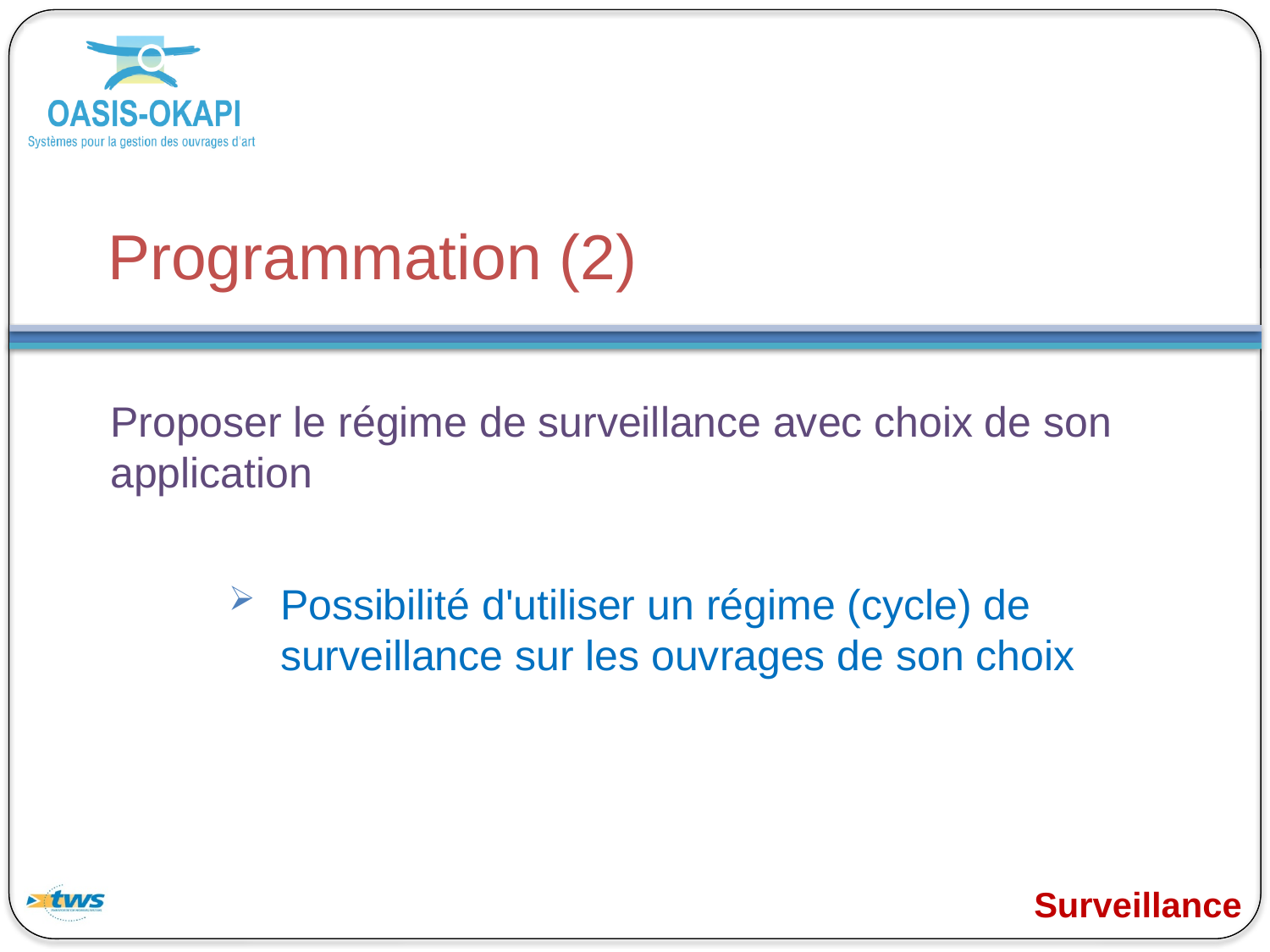

# Programmation (2)
Proposer le régime de surveillance avec choix de son application

Possibilité d'utiliser un régime (cycle) de surveillance sur les ouvrages de son choix
Surveillance